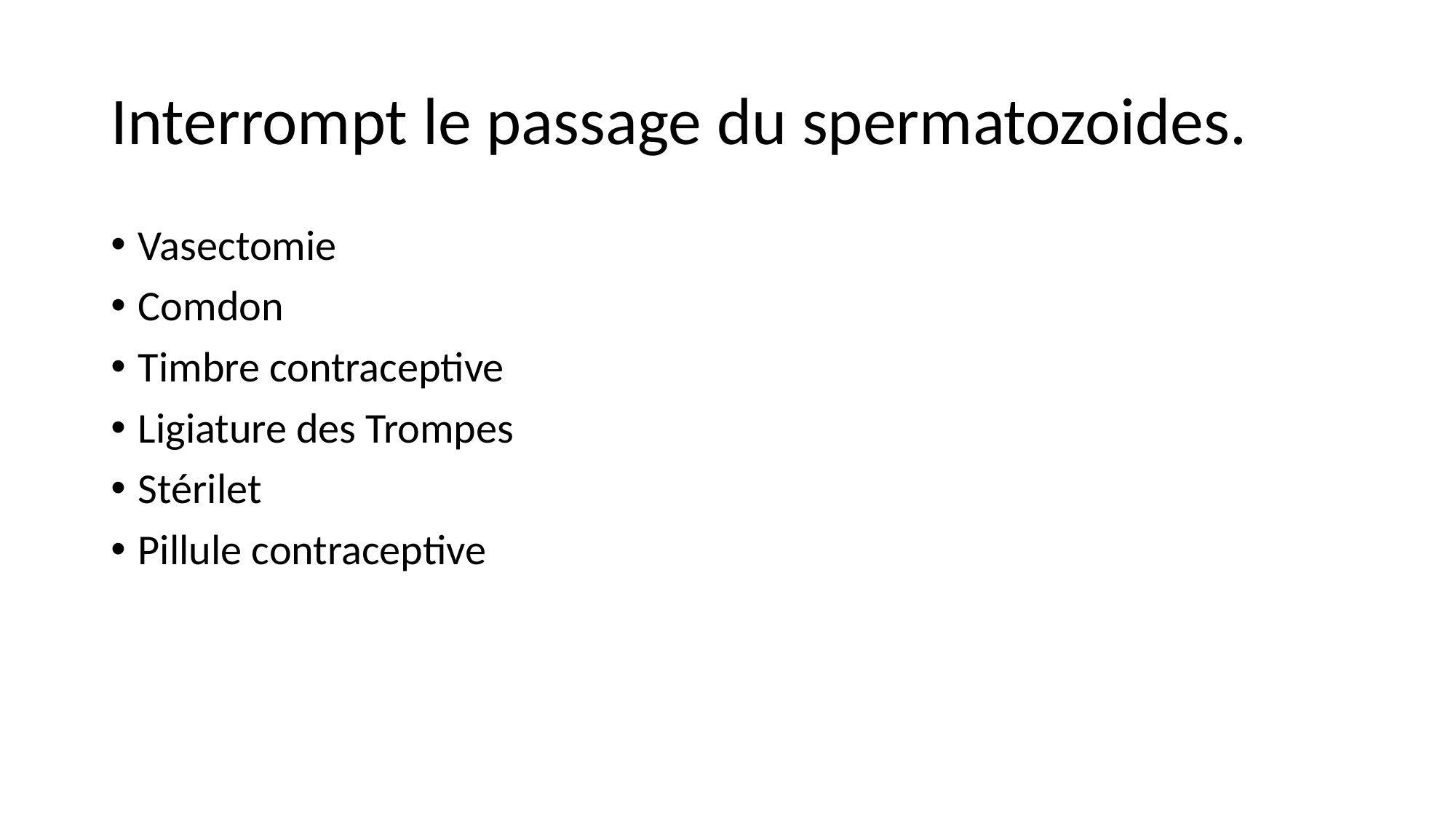

# Interrompt le passage du spermatozoides.
Vasectomie
Comdon
Timbre contraceptive
Ligiature des Trompes
Stérilet
Pillule contraceptive